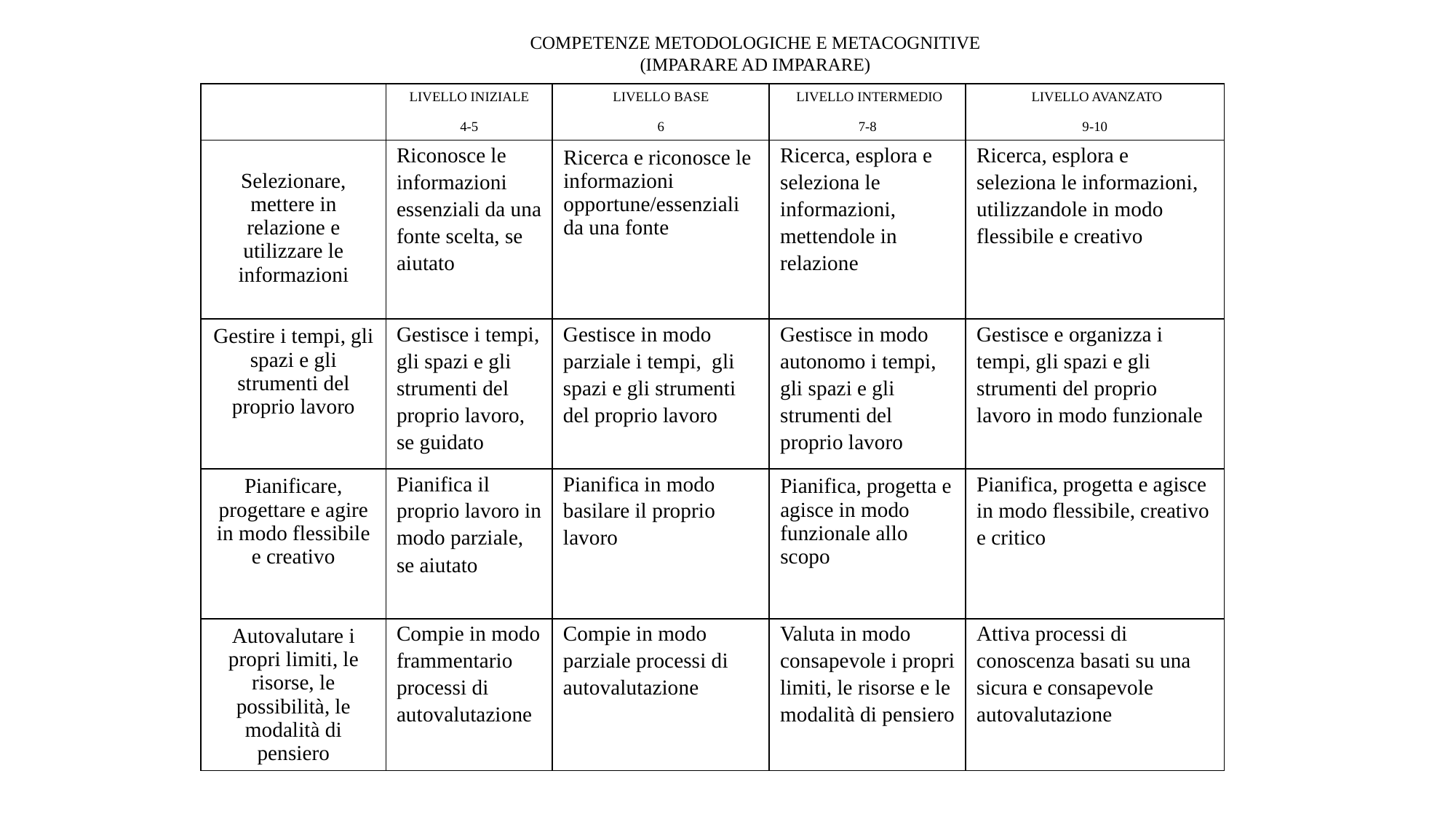

COMPETENZE METODOLOGICHE E METACOGNITIVE (IMPARARE AD IMPARARE)
|  | LIVELLO INIZIALE 4-5 | LIVELLO BASE 6 | LIVELLO INTERMEDIO 7-8 | LIVELLO AVANZATO 9-10 |
| --- | --- | --- | --- | --- |
| Selezionare, mettere in relazione e utilizzare le informazioni | Riconosce le informazioni essenziali da una fonte scelta, se aiutato | Ricerca e riconosce le informazioni opportune/essenziali da una fonte | Ricerca, esplora e seleziona le informazioni, mettendole in relazione | Ricerca, esplora e seleziona le informazioni, utilizzandole in modo flessibile e creativo |
| Gestire i tempi, gli spazi e gli strumenti del proprio lavoro | Gestisce i tempi, gli spazi e gli strumenti del proprio lavoro, se guidato | Gestisce in modo parziale i tempi, gli spazi e gli strumenti del proprio lavoro | Gestisce in modo autonomo i tempi, gli spazi e gli strumenti del proprio lavoro | Gestisce e organizza i tempi, gli spazi e gli strumenti del proprio lavoro in modo funzionale |
| Pianificare, progettare e agire in modo flessibile e creativo | Pianifica il proprio lavoro in modo parziale, se aiutato | Pianifica in modo basilare il proprio lavoro | Pianifica, progetta e agisce in modo funzionale allo scopo | Pianifica, progetta e agisce in modo flessibile, creativo e critico |
| Autovalutare i propri limiti, le risorse, le possibilità, le modalità di pensiero | Compie in modo frammentario processi di autovalutazione | Compie in modo parziale processi di autovalutazione | Valuta in modo consapevole i propri limiti, le risorse e le modalità di pensiero | Attiva processi di conoscenza basati su una sicura e consapevole autovalutazione |